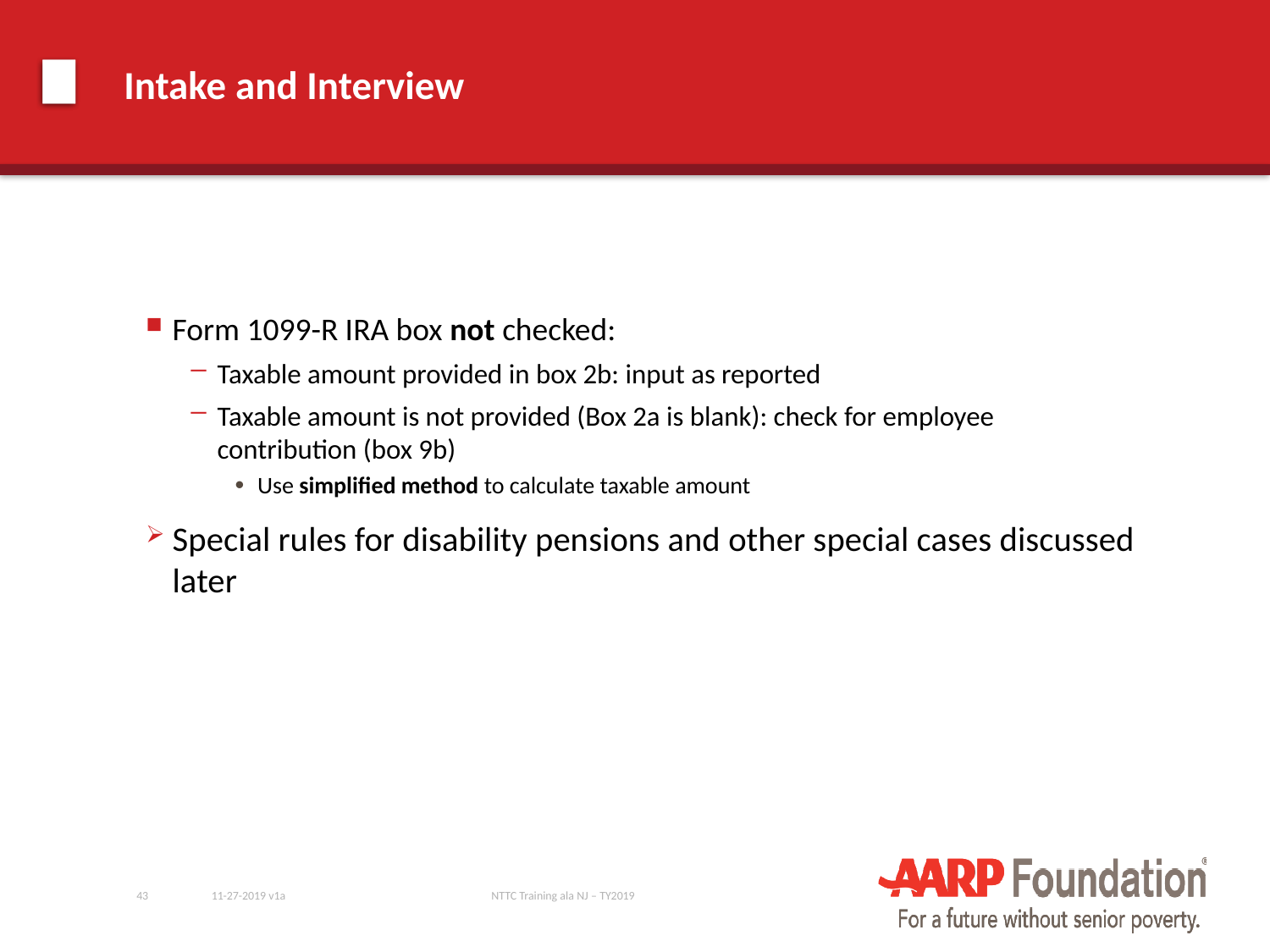

# Intake and Interview
Form 1099-R IRA box not checked:
Taxable amount provided in box 2b: input as reported
Taxable amount is not provided (Box 2a is blank): check for employee contribution (box 9b)
Use simplified method to calculate taxable amount
Special rules for disability pensions and other special cases discussed later

43
11-27-2019 v1a
NTTC Training ala NJ – TY2019